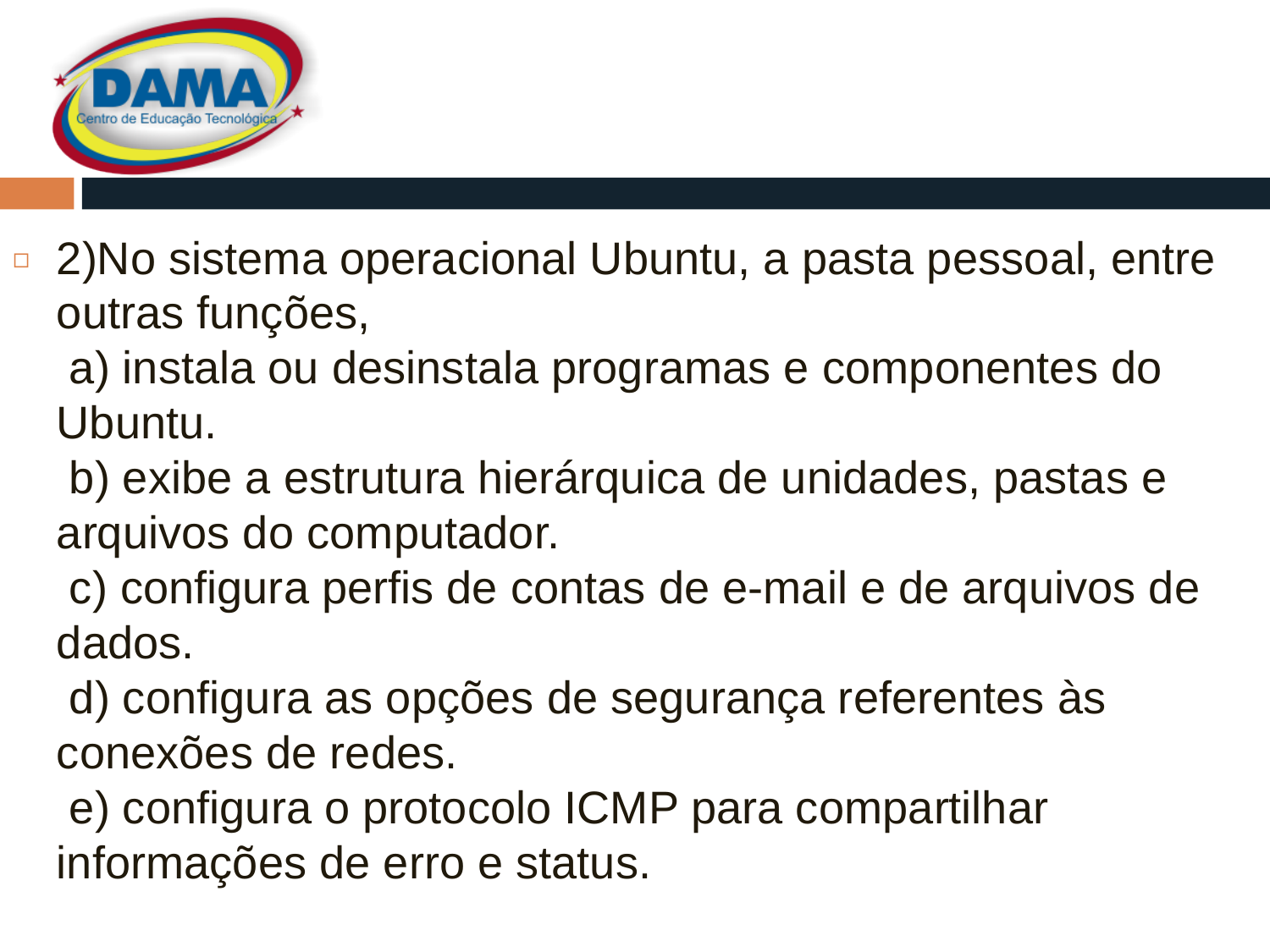

2)No sistema operacional Ubuntu, a pasta pessoal, entre outras funções,
 a) instala ou desinstala programas e componentes do Ubuntu.
 b) exibe a estrutura hierárquica de unidades, pastas e arquivos do computador.
 c) configura perfis de contas de e-mail e de arquivos de dados.
 d) configura as opções de segurança referentes às conexões de redes.
 e) configura o protocolo ICMP para compartilhar informações de erro e status.